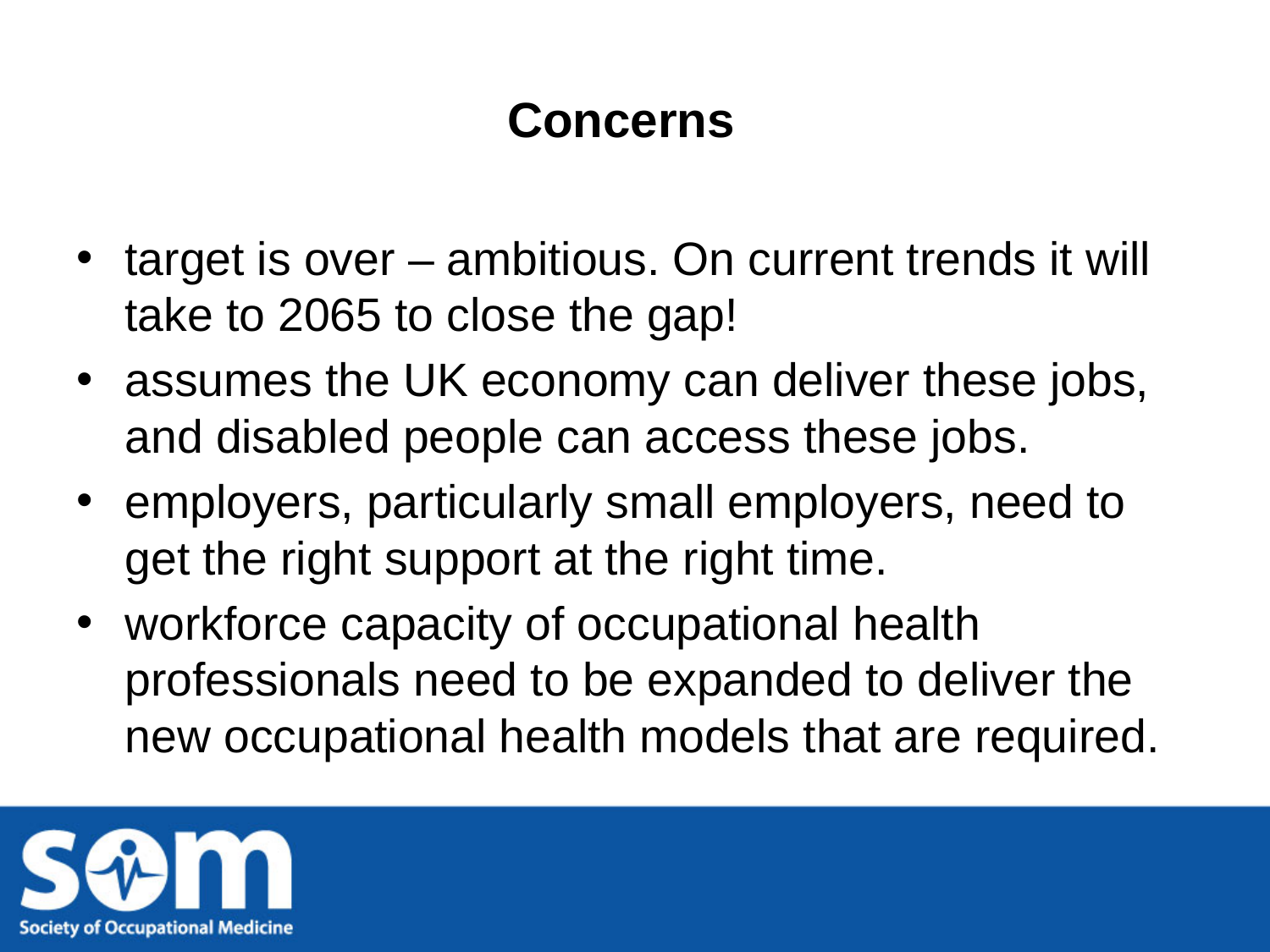

# Concerns
target is over – ambitious. On current trends it will take to 2065 to close the gap!
assumes the UK economy can deliver these jobs, and disabled people can access these jobs.
employers, particularly small employers, need to get the right support at the right time.
workforce capacity of occupational health professionals need to be expanded to deliver the new occupational health models that are required.